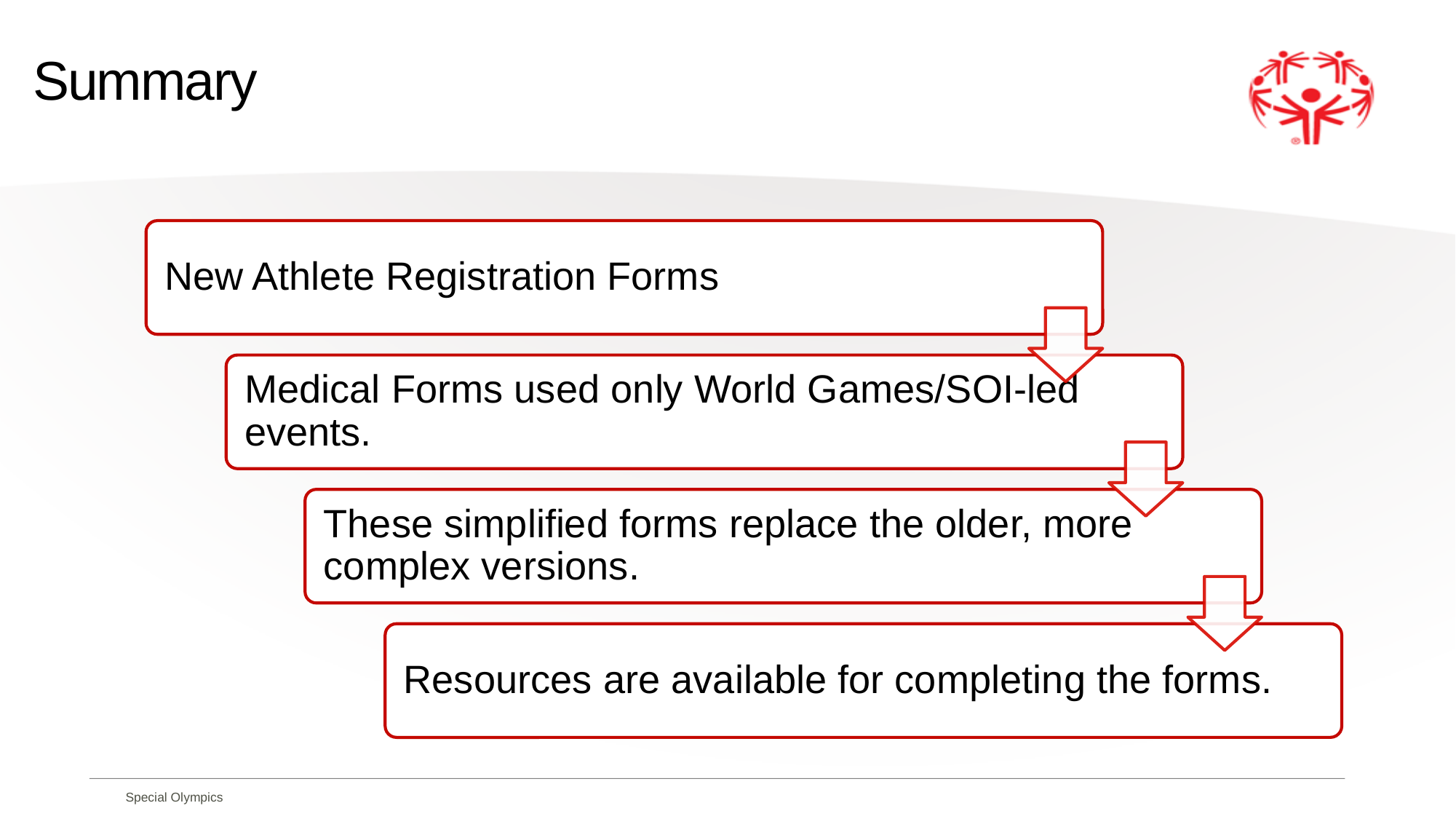

# Summary
New Athlete Registration Forms
Medical Forms used only World Games/SOI-led events.
These simplified forms replace the older, more complex versions.
Resources are available for completing the forms.